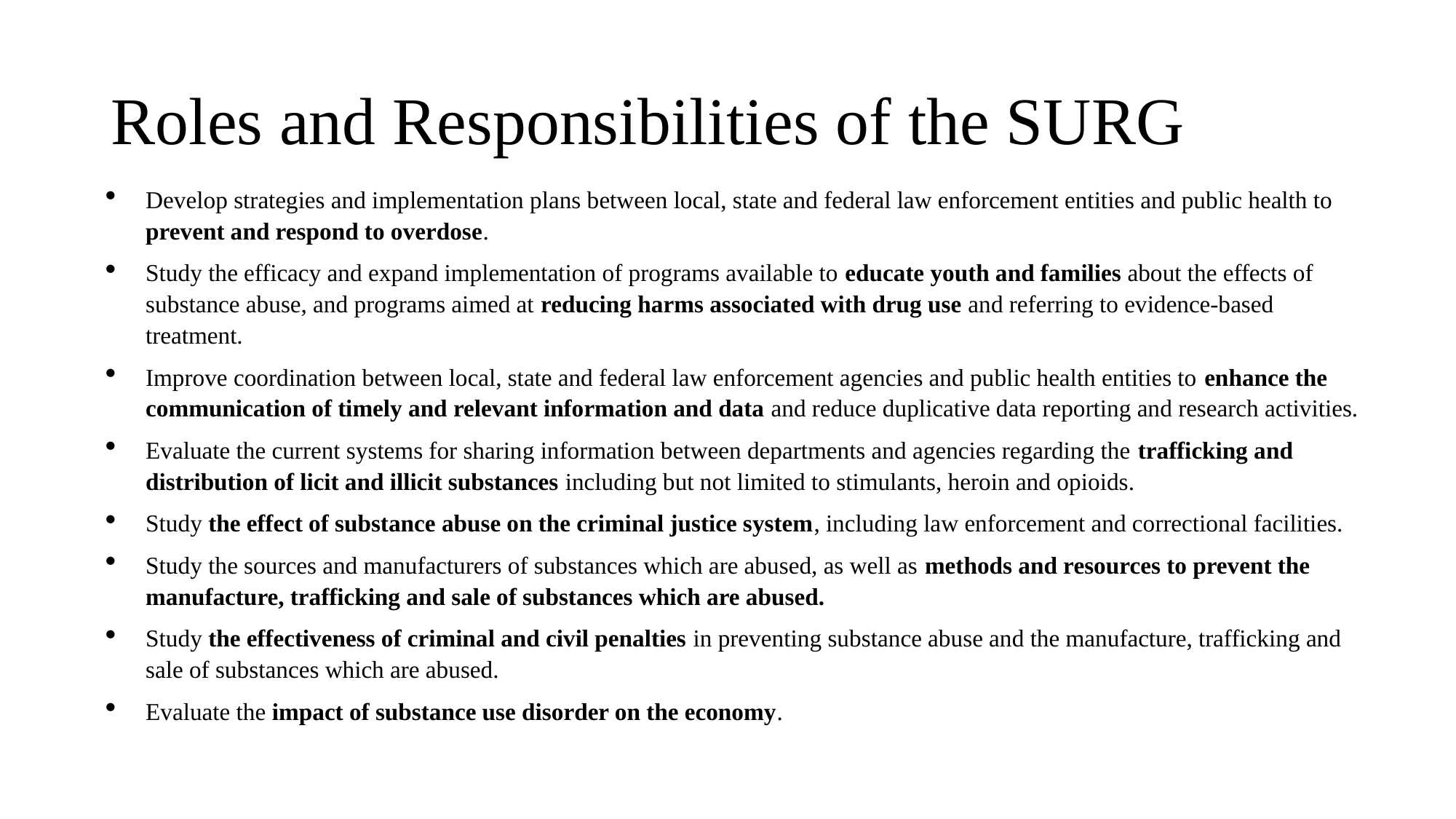

# Roles and Responsibilities of the SURG
Develop strategies and implementation plans between local, state and federal law enforcement entities and public health to prevent and respond to overdose.
Study the efficacy and expand implementation of programs available to educate youth and families about the effects of substance abuse, and programs aimed at reducing harms associated with drug use and referring to evidence-based treatment.
Improve coordination between local, state and federal law enforcement agencies and public health entities to enhance the communication of timely and relevant information and data and reduce duplicative data reporting and research activities.
Evaluate the current systems for sharing information between departments and agencies regarding the trafficking and distribution of licit and illicit substances including but not limited to stimulants, heroin and opioids.
Study the effect of substance abuse on the criminal justice system, including law enforcement and correctional facilities.
Study the sources and manufacturers of substances which are abused, as well as methods and resources to prevent the manufacture, trafficking and sale of substances which are abused.
Study the effectiveness of criminal and civil penalties in preventing substance abuse and the manufacture, trafficking and sale of substances which are abused.
Evaluate the impact of substance use disorder on the economy.